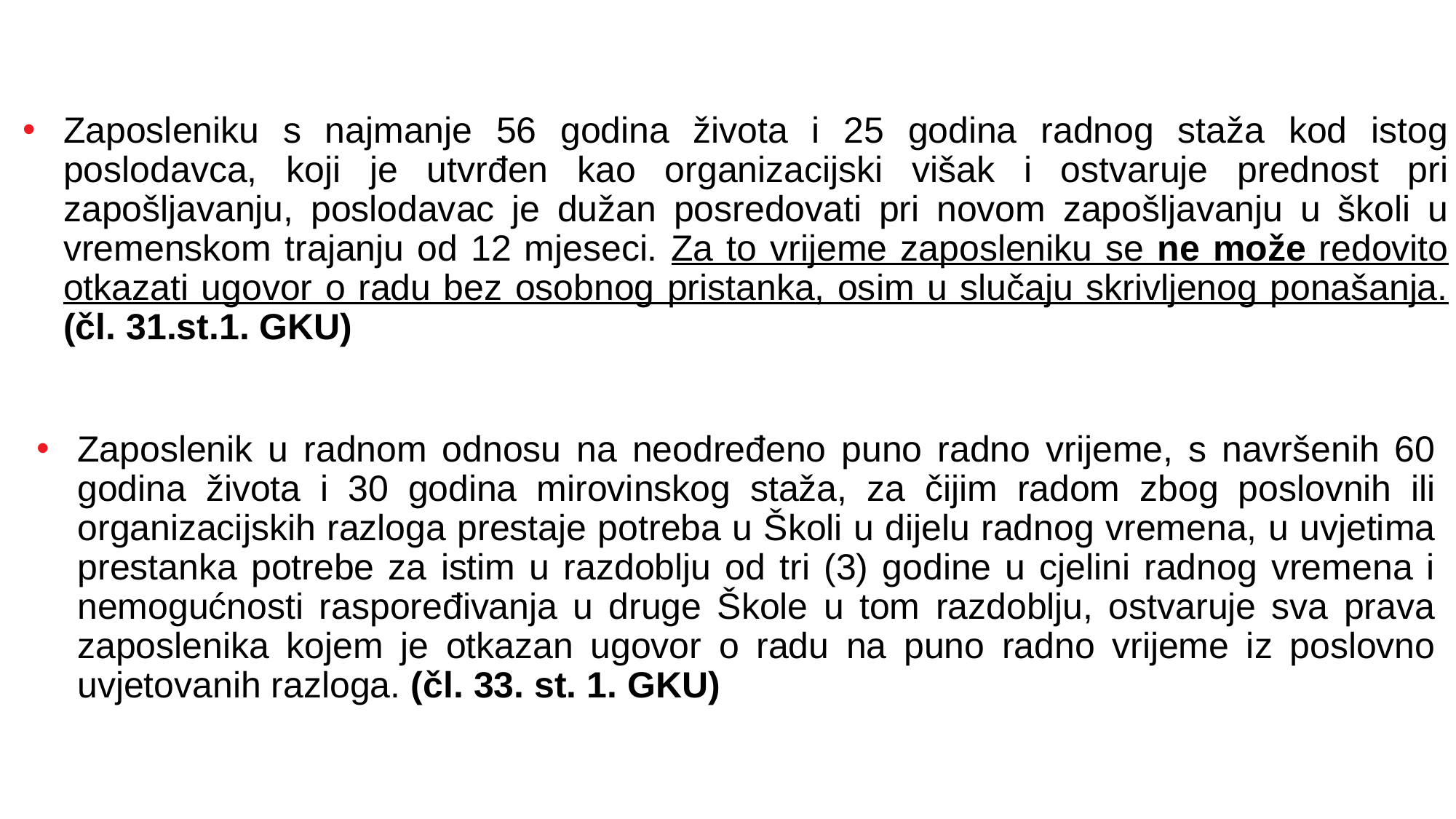

Zaposleniku s najmanje 56 godina života i 25 godina radnog staža kod istog poslodavca, koji je utvrđen kao organizacijski višak i ostvaruje prednost pri zapošljavanju, poslodavac je dužan posredovati pri novom zapošljavanju u školi u vremenskom trajanju od 12 mjeseci. Za to vrijeme zaposleniku se ne može redovito otkazati ugovor o radu bez osobnog pristanka, osim u slučaju skrivljenog ponašanja. (čl. 31.st.1. GKU)

Zaposlenik u radnom odnosu na neodređeno puno radno vrijeme, s navršenih 60 godina života i 30 godina mirovinskog staža, za čijim radom zbog poslovnih ili organizacijskih razloga prestaje potreba u Školi u dijelu radnog vremena, u uvjetima prestanka potrebe za istim u razdoblju od tri (3) godine u cjelini radnog vremena i nemogućnosti raspoređivanja u druge Škole u tom razdoblju, ostvaruje sva prava zaposlenika kojem je otkazan ugovor o radu na puno radno vrijeme iz poslovno uvjetovanih razloga. (čl. 33. st. 1. GKU)